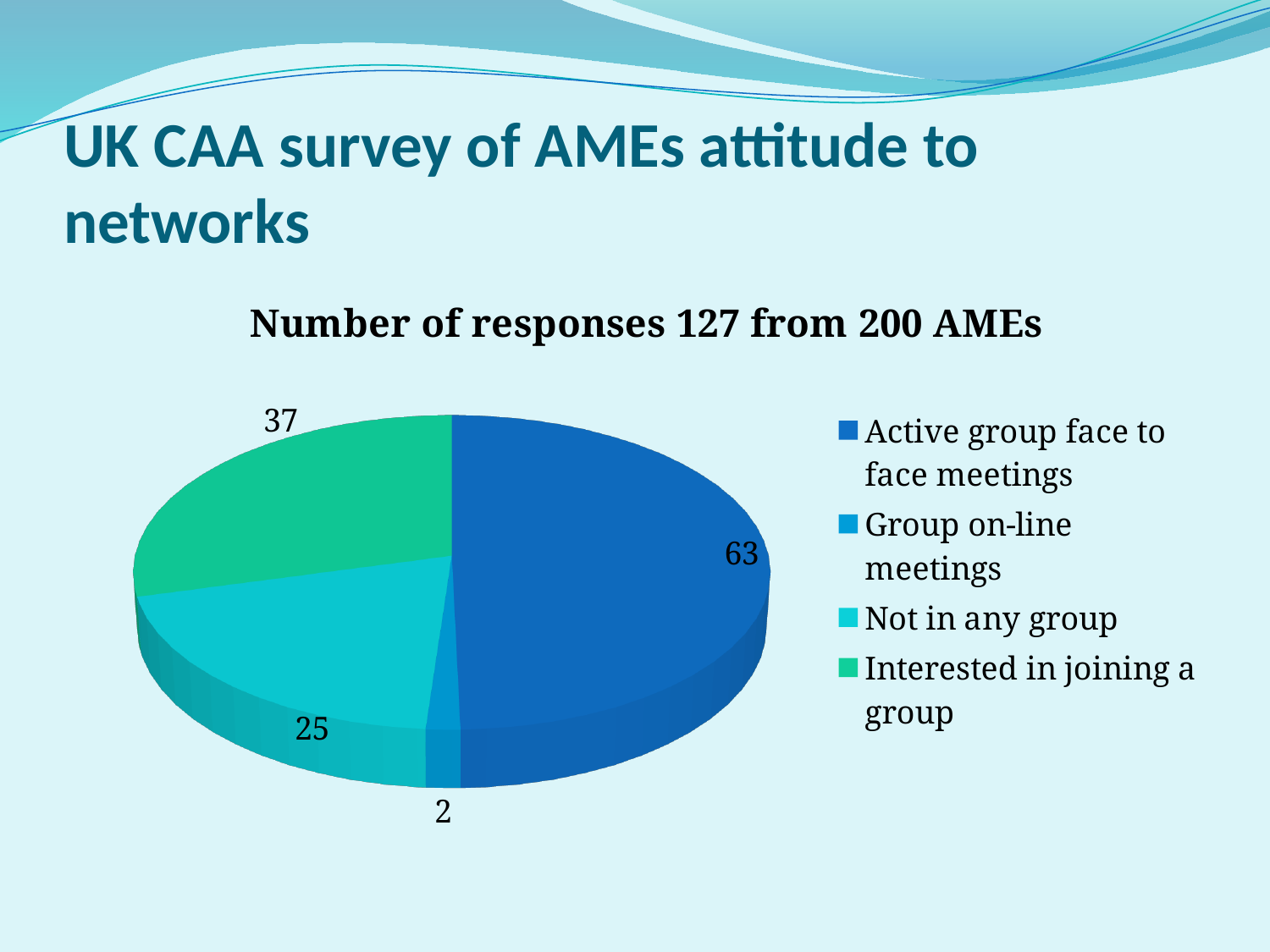

# UK CAA survey of AMEs attitude to networks

[unsupported chart]